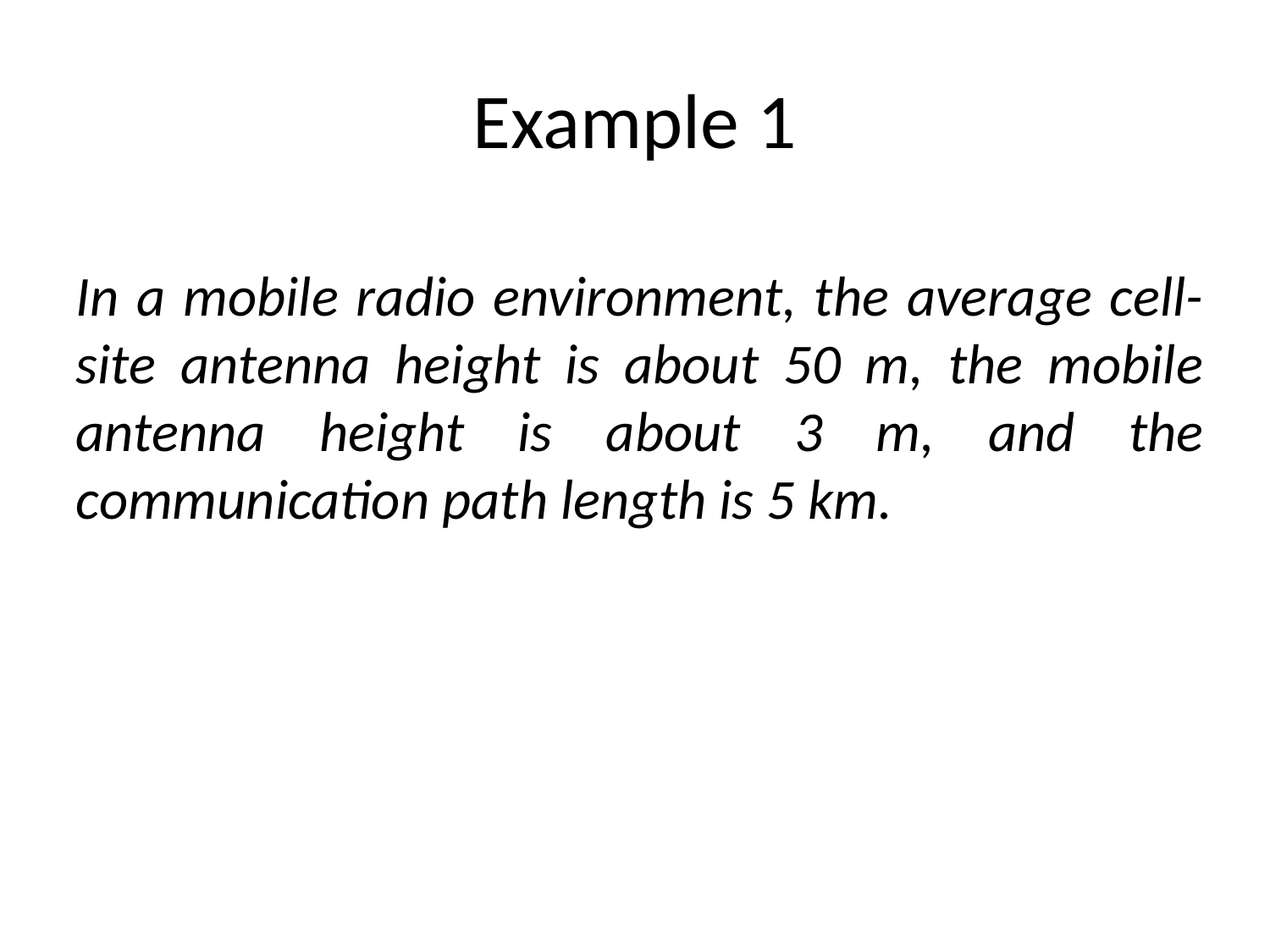

# Example 1
In a mobile radio environment, the average cell-site antenna height is about 50 m, the mobile antenna height is about 3 m, and the communication path length is 5 km.